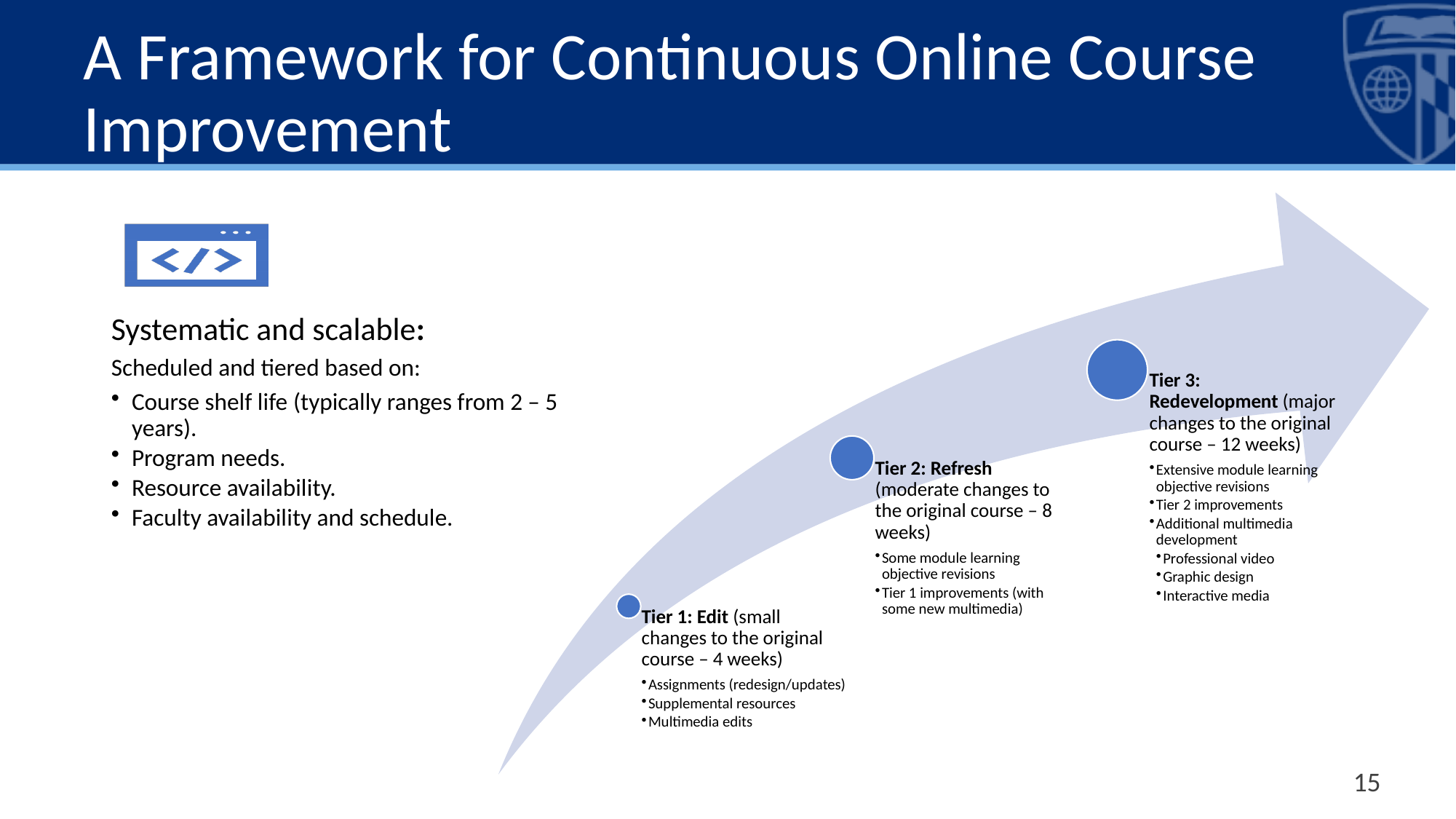

# A Framework for Continuous Online Course Improvement
Systematic and scalable:
Scheduled and tiered based on:
Course shelf life (typically ranges from 2 – 5 years).
Program needs.
Resource availability.
Faculty availability and schedule.
Tier 1: Edit (small changes to the original course – 4 weeks)
Assignments (redesign/updates)
Supplemental resources
Multimedia edits
Tier 2: Refresh (moderate changes to the original course – 8 weeks)
Some module learning objective revisions
Tier 1 improvements (with some new multimedia)
Tier 3: Redevelopment (major changes to the original course – 12 weeks)
Extensive module learning objective revisions
Tier 2 improvements
Additional multimedia development
Professional video
Graphic design
Interactive media
15